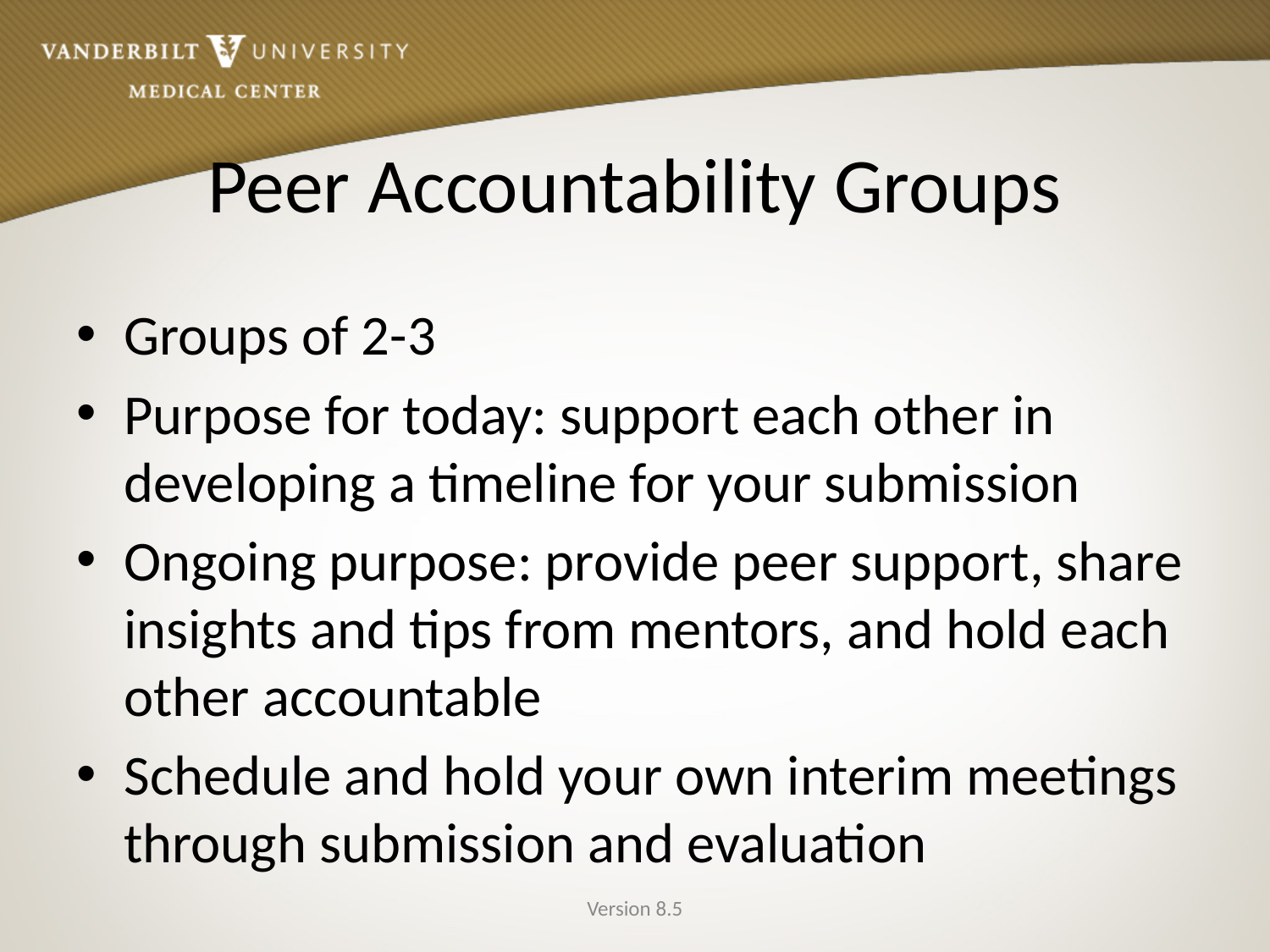

# Peer Accountability Groups
Groups of 2-3
Purpose for today: support each other in developing a timeline for your submission
Ongoing purpose: provide peer support, share insights and tips from mentors, and hold each other accountable
Schedule and hold your own interim meetings through submission and evaluation

Version 8.5